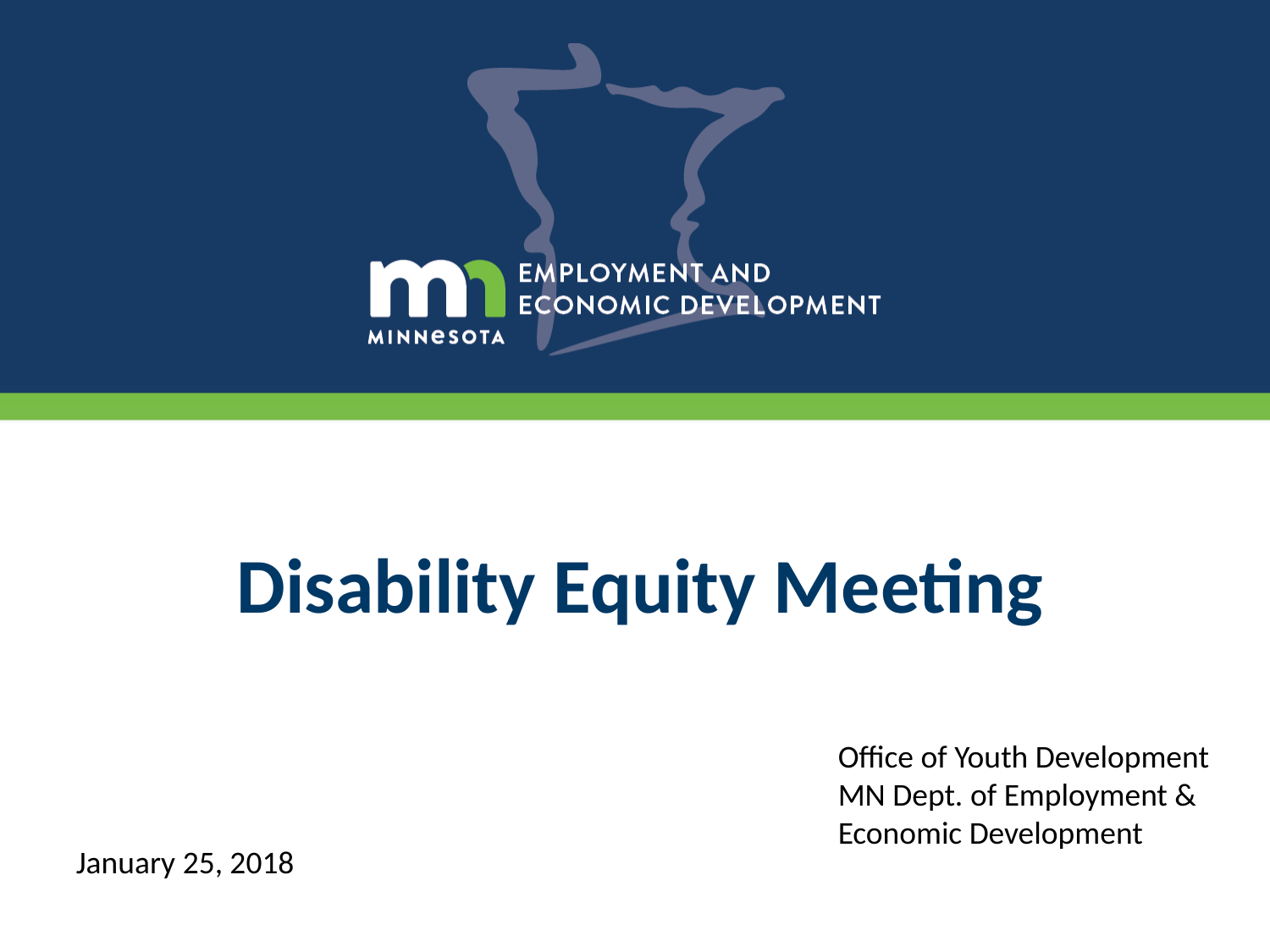

# Disability Equity Meeting
Office of Youth Development
MN Dept. of Employment & Economic Development
January 25, 2018